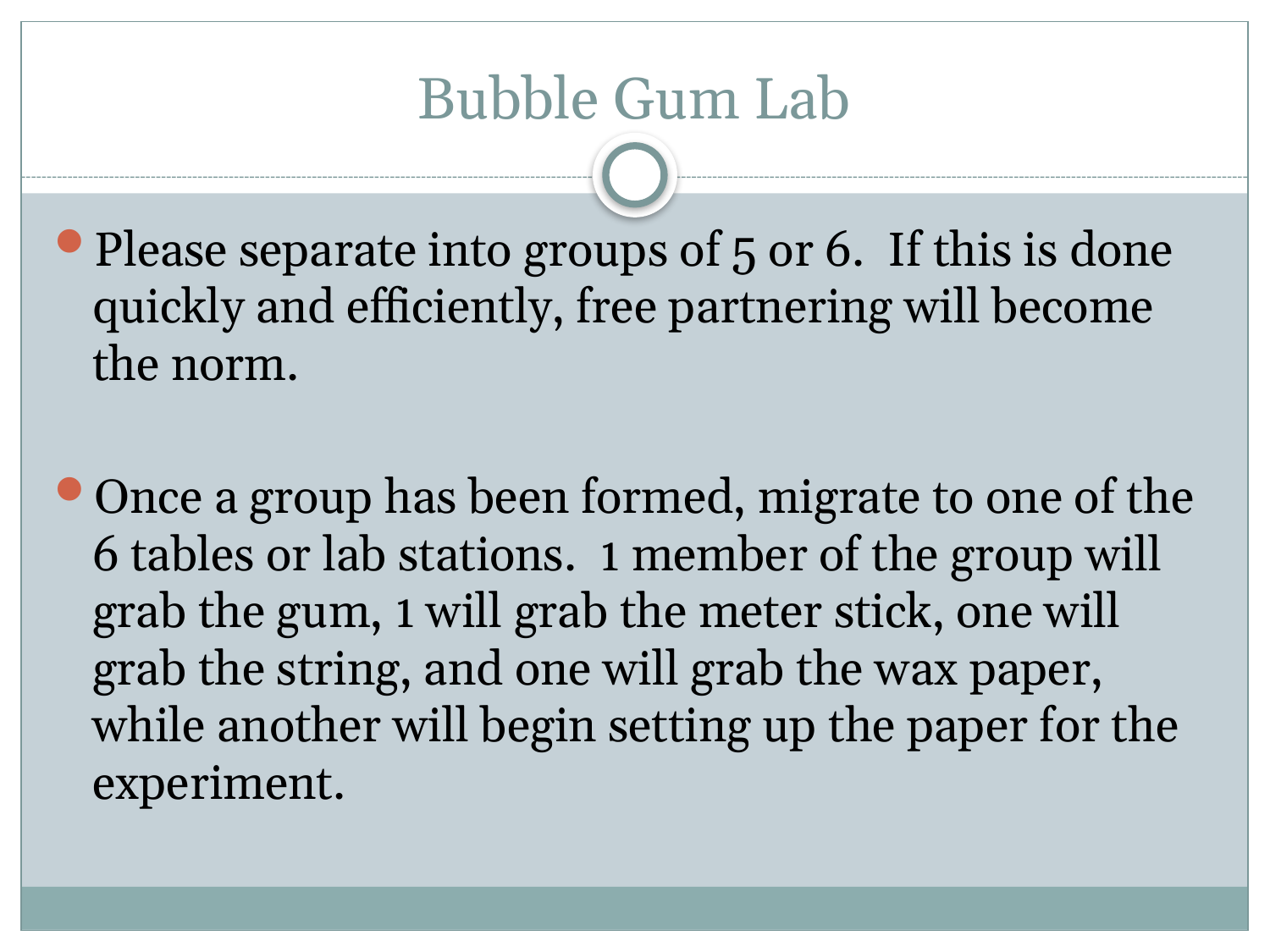

# Bubble Gum Lab
Please separate into groups of 5 or 6.  If this is done quickly and efficiently, free partnering will become the norm.

Once a group has been formed, migrate to one of the 6 tables or lab stations.  1 member of the group will grab the gum, 1 will grab the meter stick, one will grab the string, and one will grab the wax paper, while another will begin setting up the paper for the experiment.